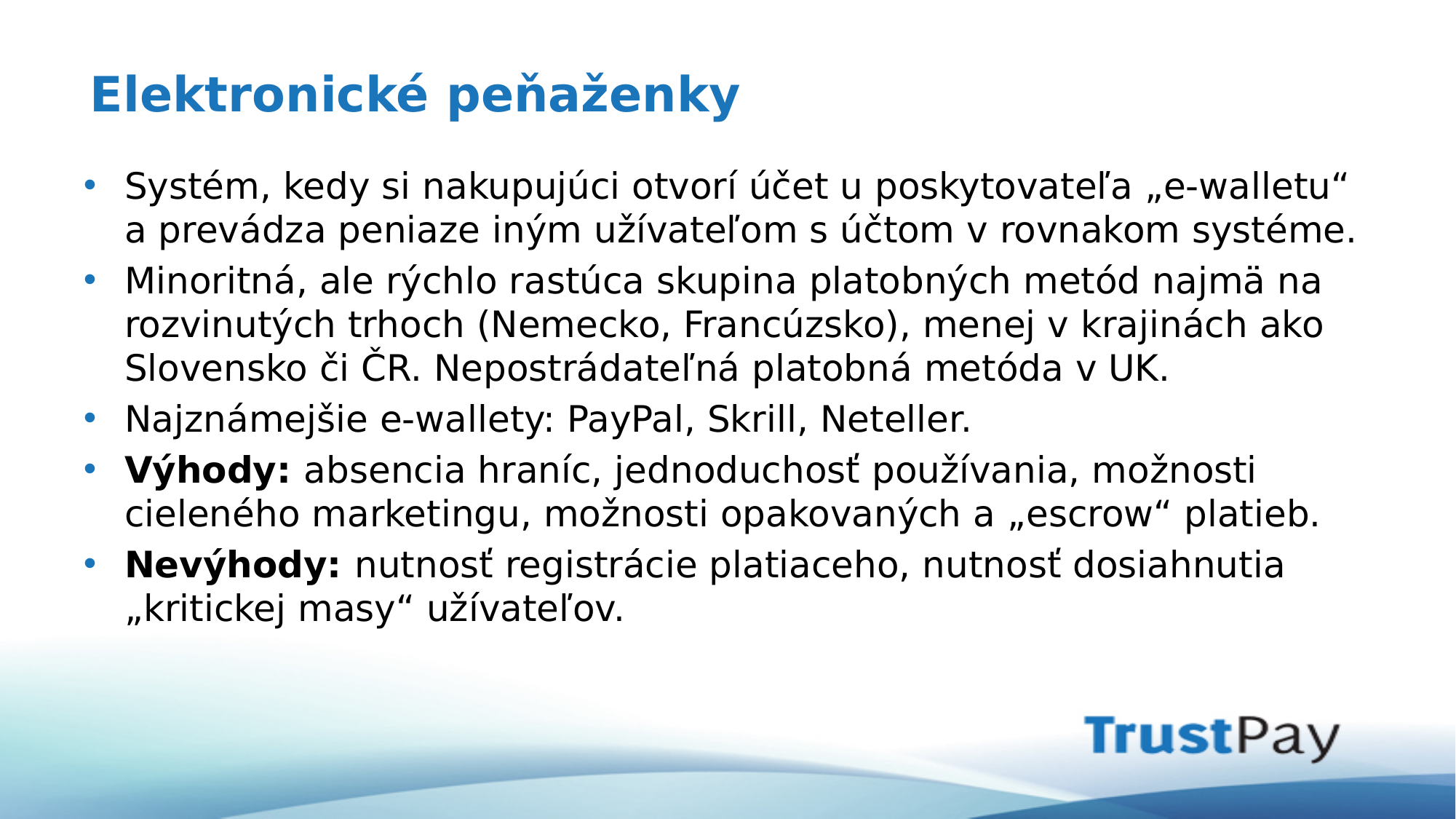

# Elektronické peňaženky
Systém, kedy si nakupujúci otvorí účet u poskytovateľa „e-walletu“ a prevádza peniaze iným užívateľom s účtom v rovnakom systéme.
Minoritná, ale rýchlo rastúca skupina platobných metód najmä na rozvinutých trhoch (Nemecko, Francúzsko), menej v krajinách ako Slovensko či ČR. Nepostrádateľná platobná metóda v UK.
Najznámejšie e-wallety: PayPal, Skrill, Neteller.
Výhody: absencia hraníc, jednoduchosť používania, možnosti cieleného marketingu, možnosti opakovaných a „escrow“ platieb.
Nevýhody: nutnosť registrácie platiaceho, nutnosť dosiahnutia „kritickej masy“ užívateľov.